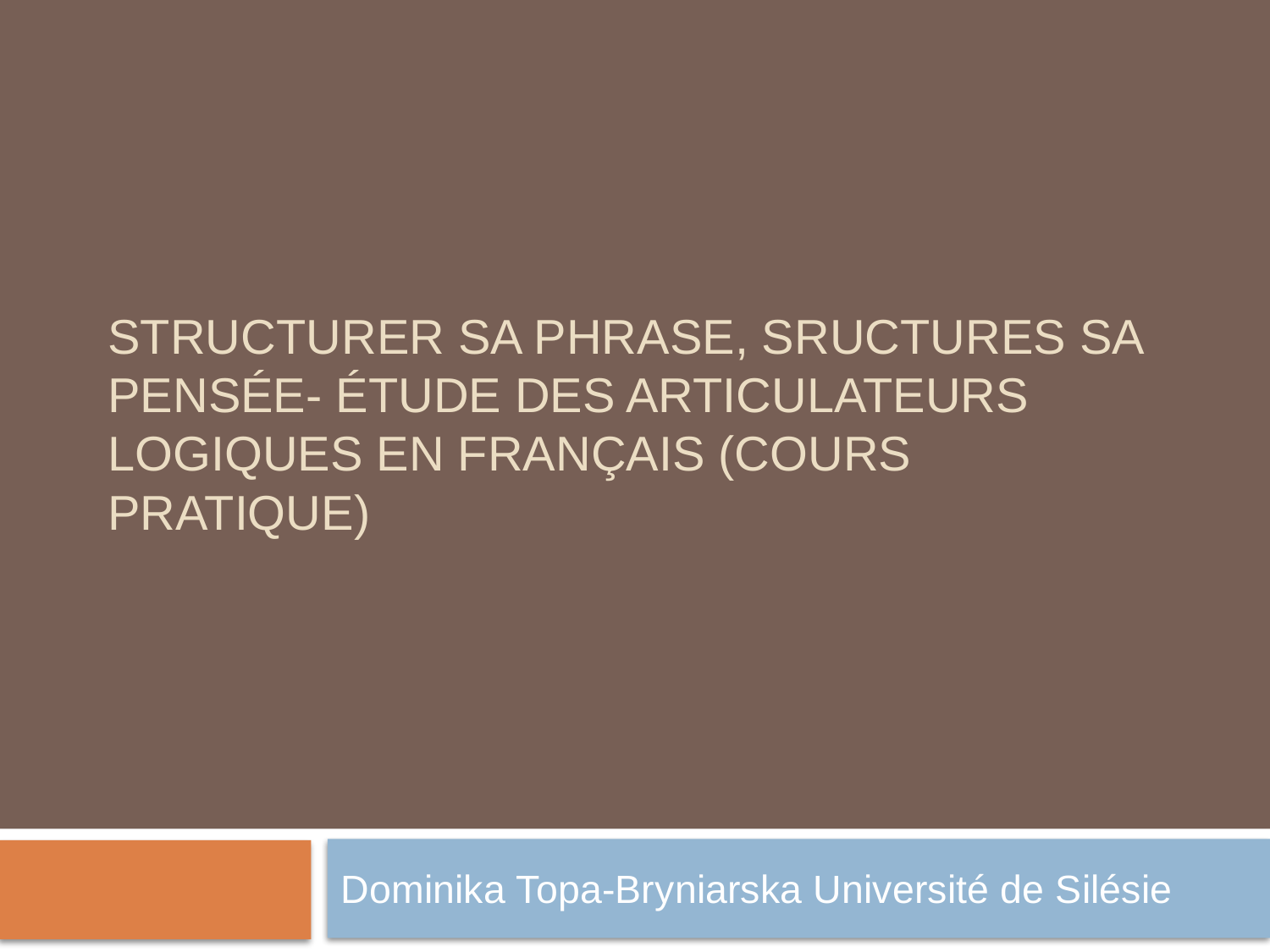

# Structurer sa phrase, sructures sa pensée- étude des articulateurs logiques en français (cours pratique)
Dominika Topa-Bryniarska Université de Silésie